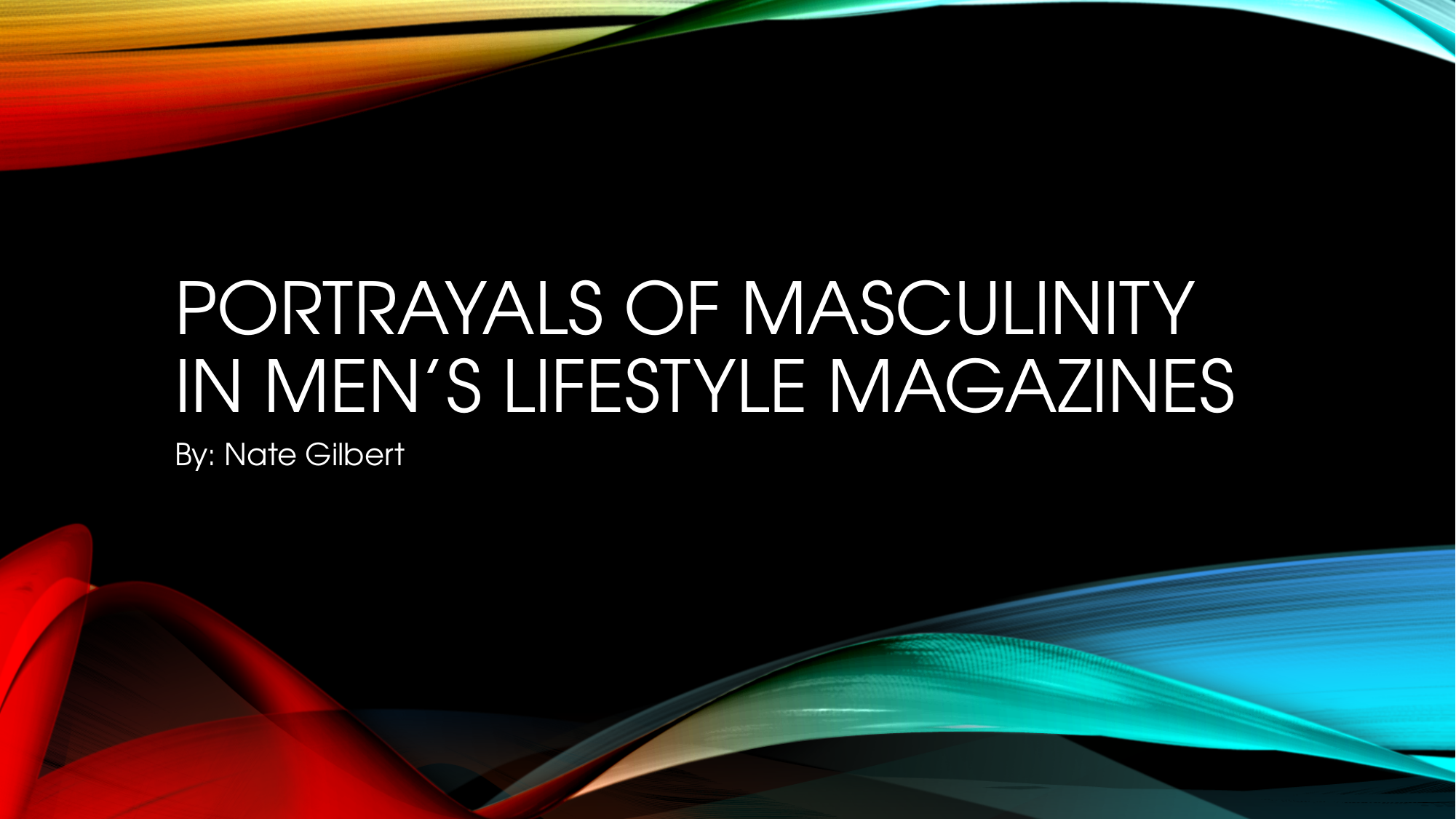

# Portrayals of Masculinity in men’s lifestyle magazines
By: Nate Gilbert